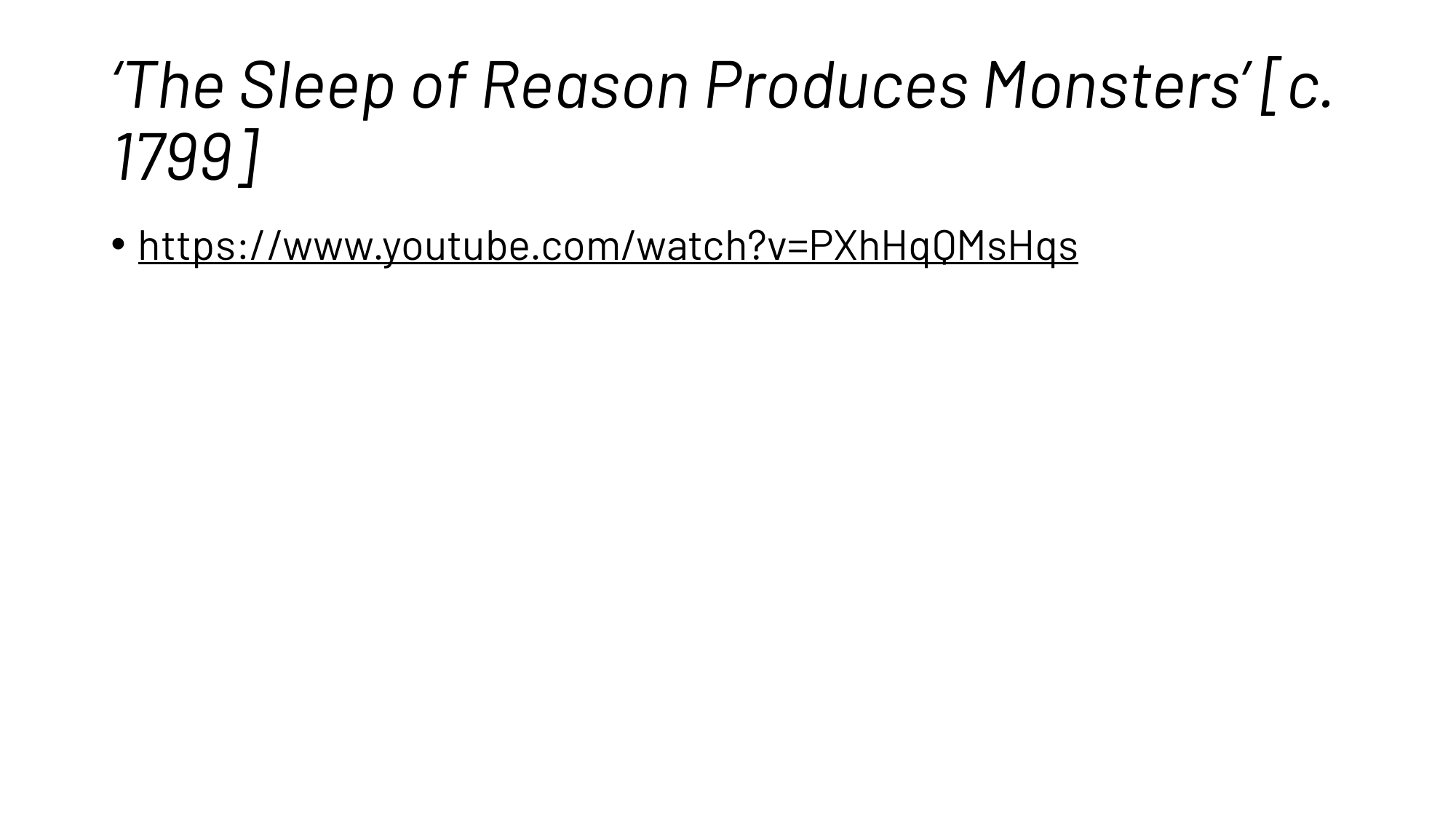

# ‘The Sleep of Reason Produces Monsters’ [c. 1799]
https://www.youtube.com/watch?v=PXhHqQMsHqs